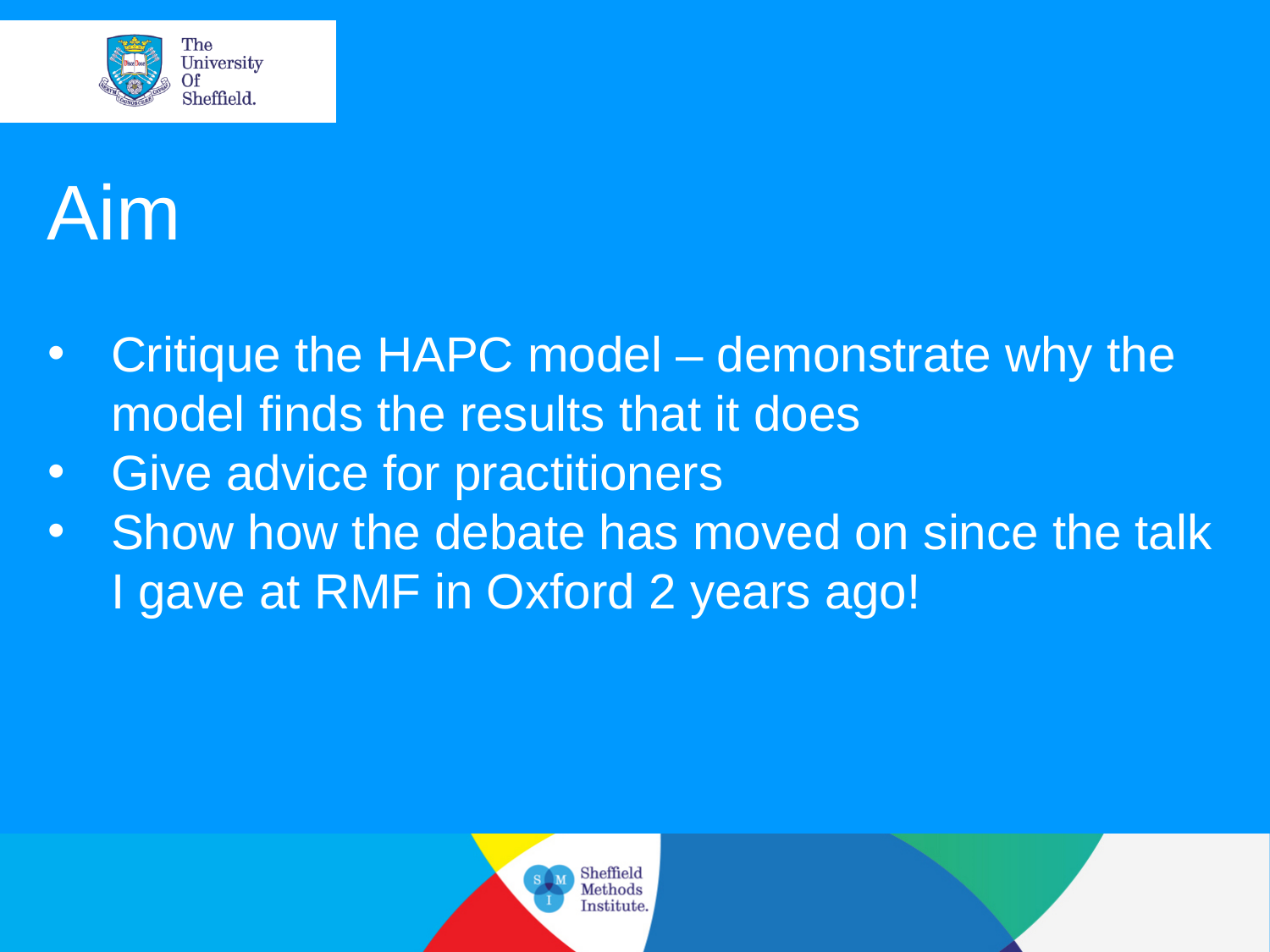

Aim
Critique the HAPC model – demonstrate why the model finds the results that it does
Give advice for practitioners
Show how the debate has moved on since the talk I gave at RMF in Oxford 2 years ago!